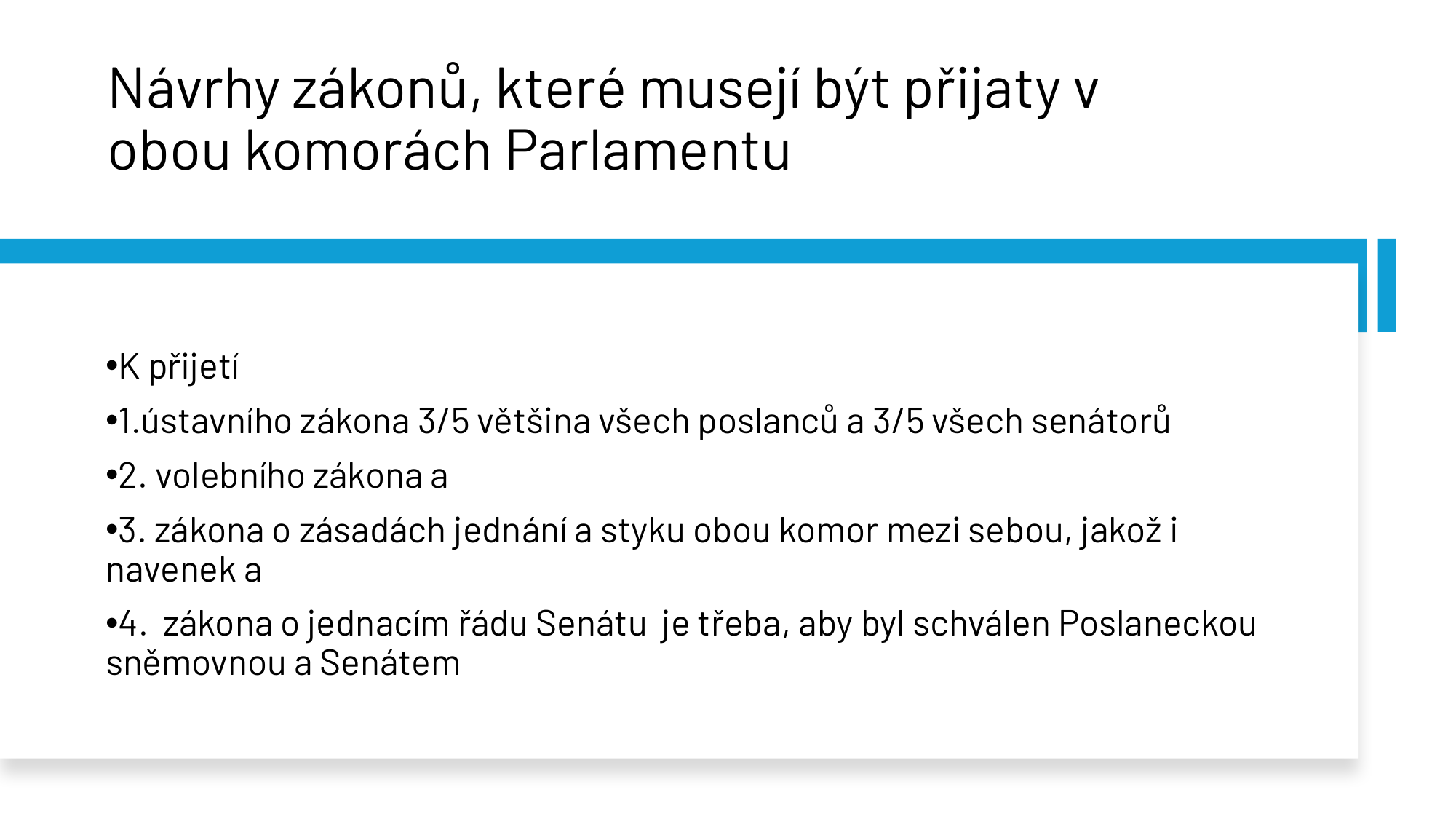

# Návrhy zákonů, které musejí být přijaty v obou komorách Parlamentu

K přijetí
1.ústavního zákona 3/5 většina všech poslanců a 3/5 všech senátorů
2. volebního zákona a
3. zákona o zásadách jednání a styku obou komor mezi sebou, jakož i navenek a
4.  zákona o jednacím řádu Senátu  je třeba, aby byl schválen Poslaneckou sněmovnou a Senátem